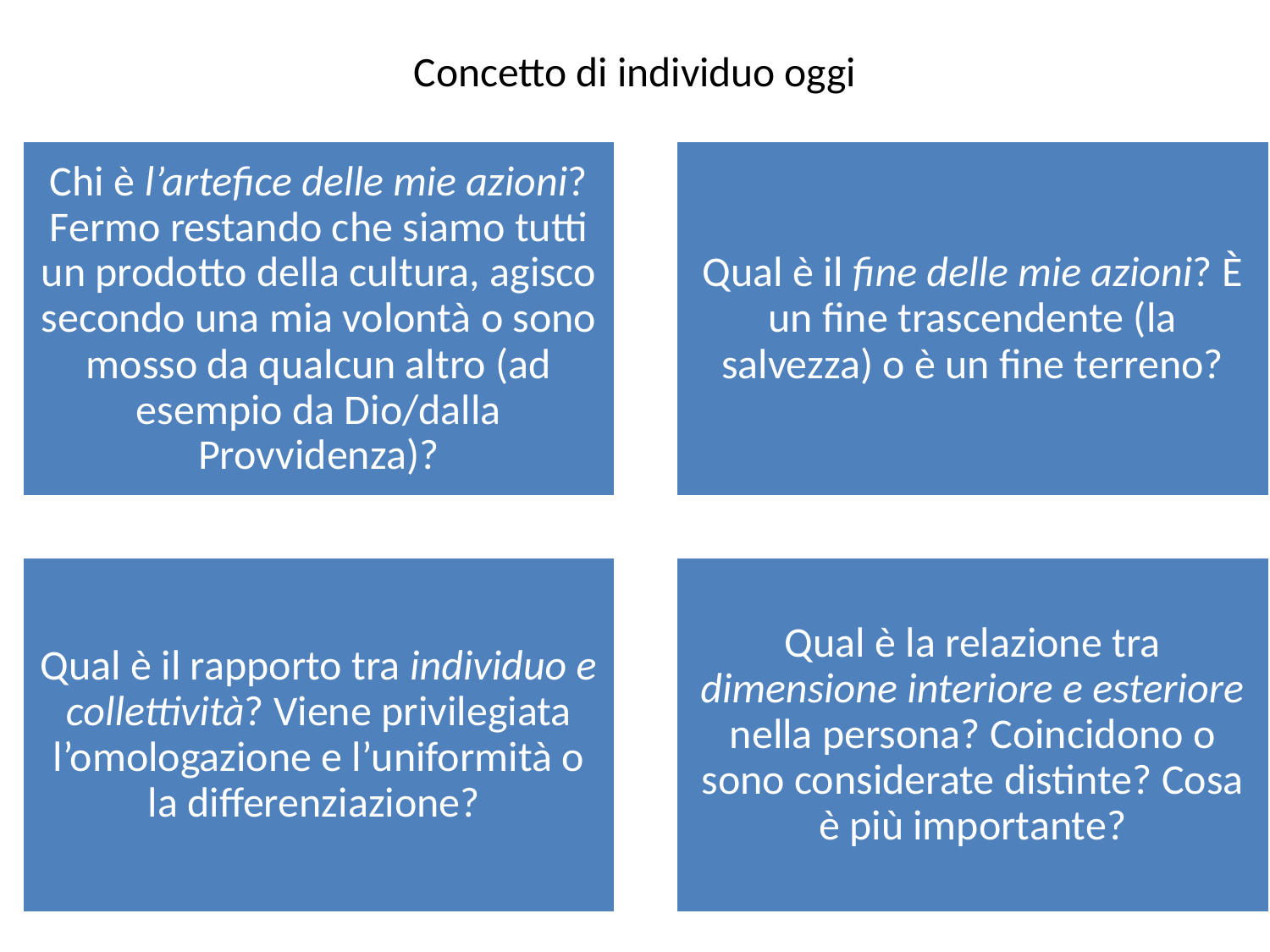

# Concetto di individuo oggi
Chi è l’artefice delle mie azioni? Fermo restando che siamo tutti un prodotto della cultura, agisco secondo una mia volontà o sono mosso da qualcun altro (ad esempio da Dio/dalla Provvidenza)?
Qual è il fine delle mie azioni? È un fine trascendente (la salvezza) o è un fine terreno?
Qual è il rapporto tra individuo e collettività? Viene privilegiata l’omologazione e l’uniformità o la differenziazione?
Qual è la relazione tra dimensione interiore e esteriore nella persona? Coincidono o sono considerate distinte? Cosa è più importante?